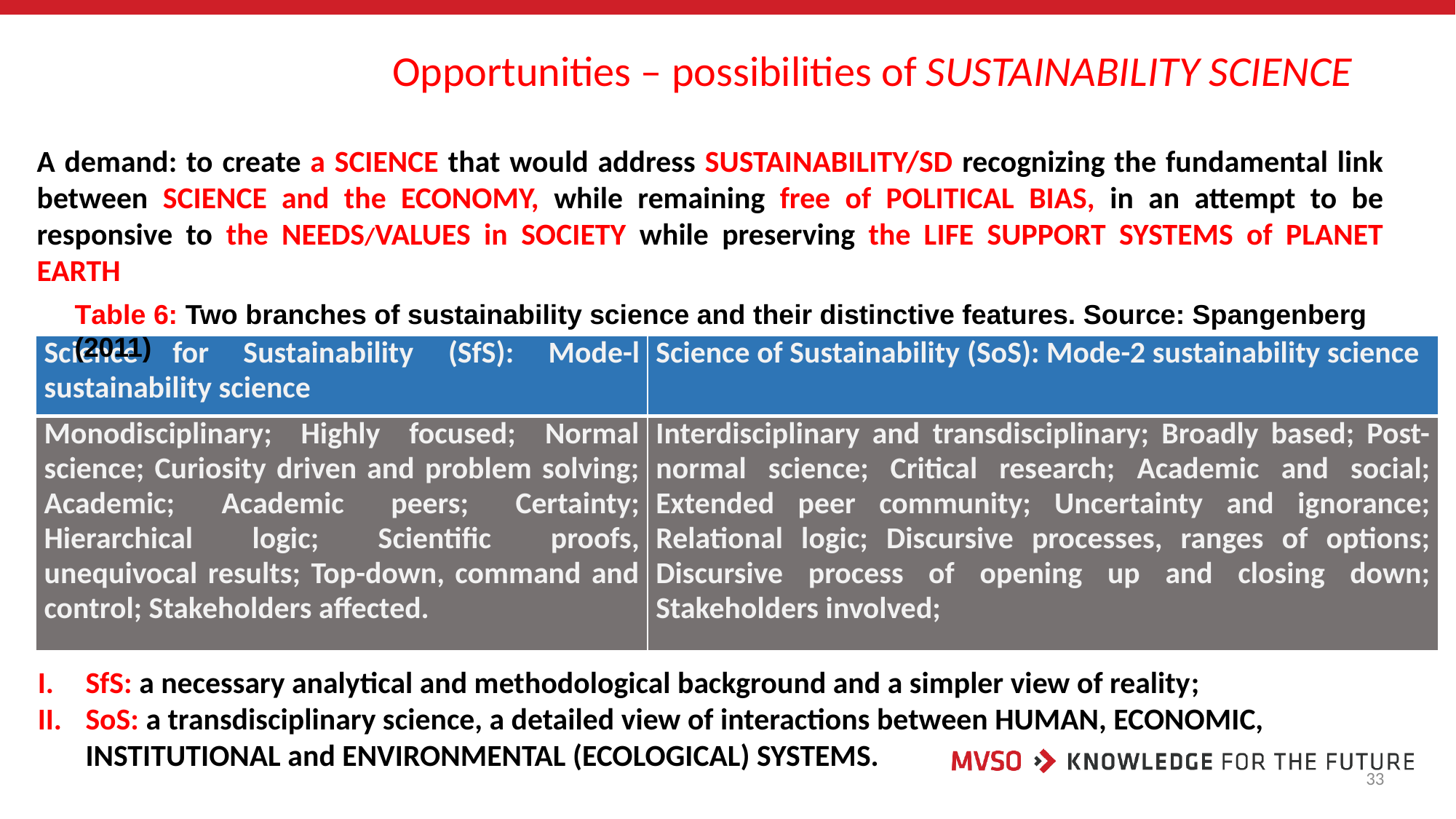

# Opportunities – possibilities of SUSTAINABILITY SCIENCE
A demand: to create a SCIENCE that would address SUSTAINABILITY/SD recognizing the fundamental link between SCIENCE and the ECONOMY, while remaining free of POLITICAL BIAS, in an attempt to be responsive to the NEEDS/VALUES in SOCIETY while preserving the LIFE SUPPORT SYSTEMS of PLANET EARTH
Table 6: Two branches of sustainability science and their distinctive features. Source: Spangenberg (2011)
| Science for Sustainability (SfS): Mode-l sustainability science | Science of Sustainability (SoS): Mode-2 sustainability science |
| --- | --- |
| Monodisciplinary; Highly focused; Normal science; Curiosity driven and problem solving; Academic; Academic peers; Certainty; Hierarchical logic; Scientific proofs, unequivocal results; Top-down, command and control; Stakeholders affected. | Interdisciplinary and transdisciplinary; Broadly based; Post-normal science; Critical research; Academic and social; Extended peer community; Uncertainty and ignorance; Relational logic; Discursive processes, ranges of options; Discursive process of opening up and closing down; Stakeholders involved; |
SfS: a necessary analytical and methodological background and a simpler view of reality;
SoS: a transdisciplinary science, a detailed view of interactions between HUMAN, ECONOMIC, INSTITUTIONAL and ENVIRONMENTAL (ECOLOGICAL) SYSTEMS.
33